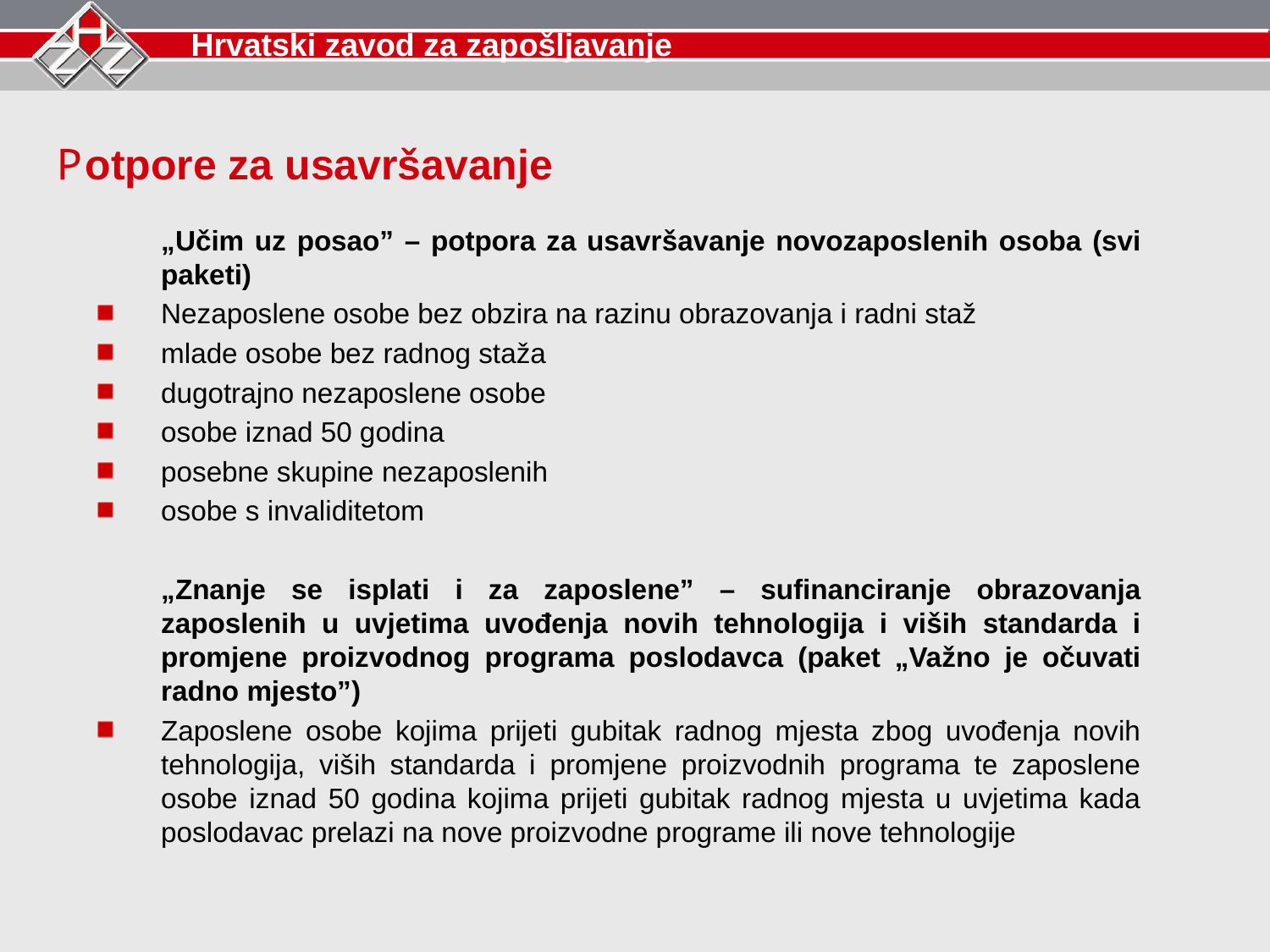

Potpore za usavršavanje
	„Učim uz posao” – potpora za usavršavanje novozaposlenih osoba (svi paketi)
Nezaposlene osobe bez obzira na razinu obrazovanja i radni staž
mlade osobe bez radnog staža
dugotrajno nezaposlene osobe
osobe iznad 50 godina
posebne skupine nezaposlenih
osobe s invaliditetom

	„Znanje se isplati i za zaposlene” – sufinanciranje obrazovanja zaposlenih u uvjetima uvođenja novih tehnologija i viših standarda i promjene proizvodnog programa poslodavca (paket „Važno je očuvati radno mjesto”)
Zaposlene osobe kojima prijeti gubitak radnog mjesta zbog uvođenja novih tehnologija, viših standarda i promjene proizvodnih programa te zaposlene osobe iznad 50 godina kojima prijeti gubitak radnog mjesta u uvjetima kada poslodavac prelazi na nove proizvodne programe ili nove tehnologije